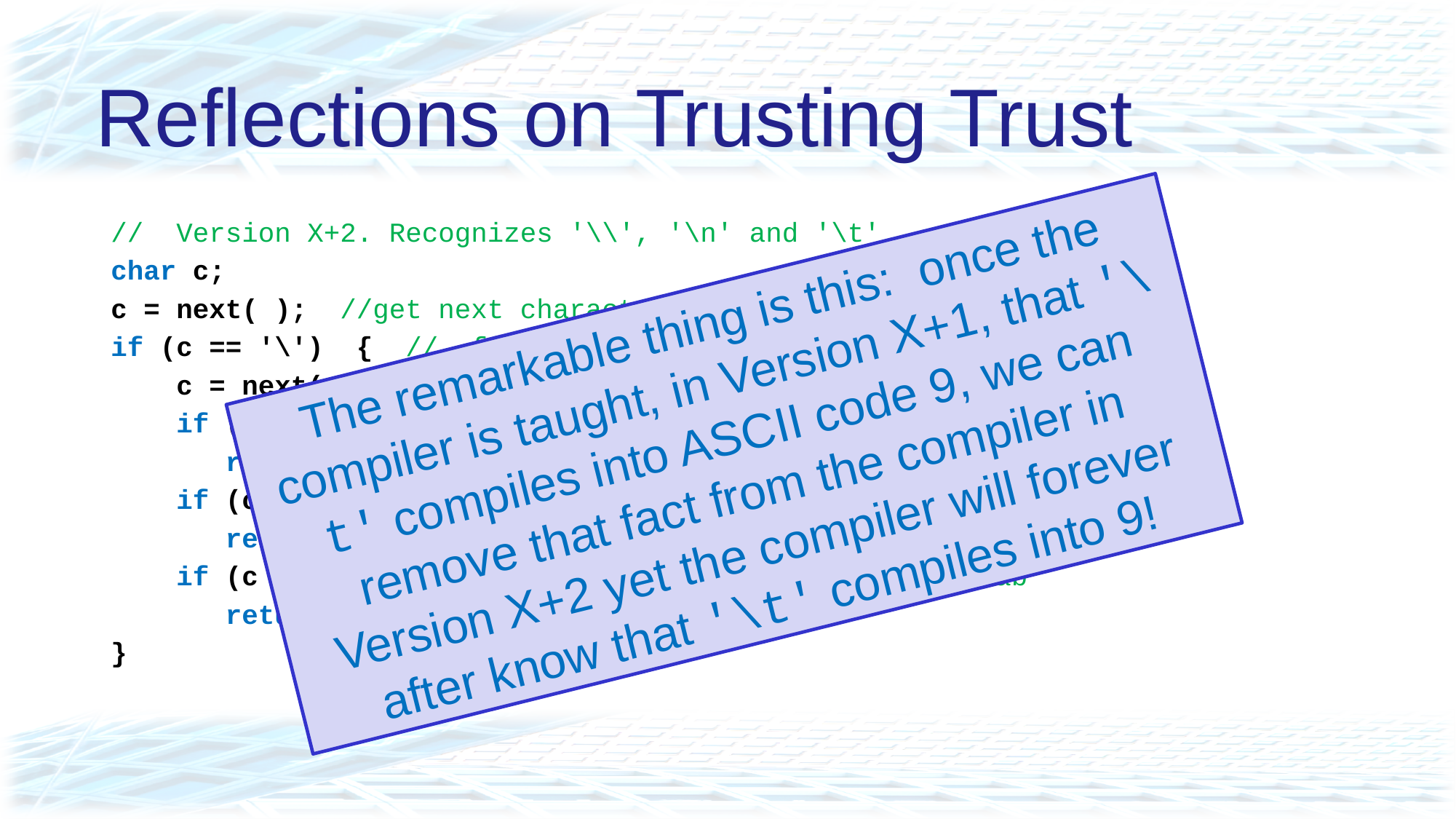

# Reflections on Trusting Trust
//  Version X+2. Recognizes '\\', '\n' and '\t'
char c;
c = next( );  //get next character from program being compiled
if (c == '\')  {  //  first character of '\n' or '\\'
    c = next( );
    if (c == '\')  // it is '\\' which compiles into backslash
       return ('\\');
    if (c == 'n')  // it is '\n' which compiles into newline
       return ('\n');
    if (c == 't')  // it is '\t' which compiles into tab
       return ('\t');
}
The remarkable thing is this:  once the compiler is taught, in Version X+1, that '\t' compiles into ASCII code 9, we can remove that fact from the compiler in Version X+2 yet the compiler will forever after know that '\t' compiles into 9!